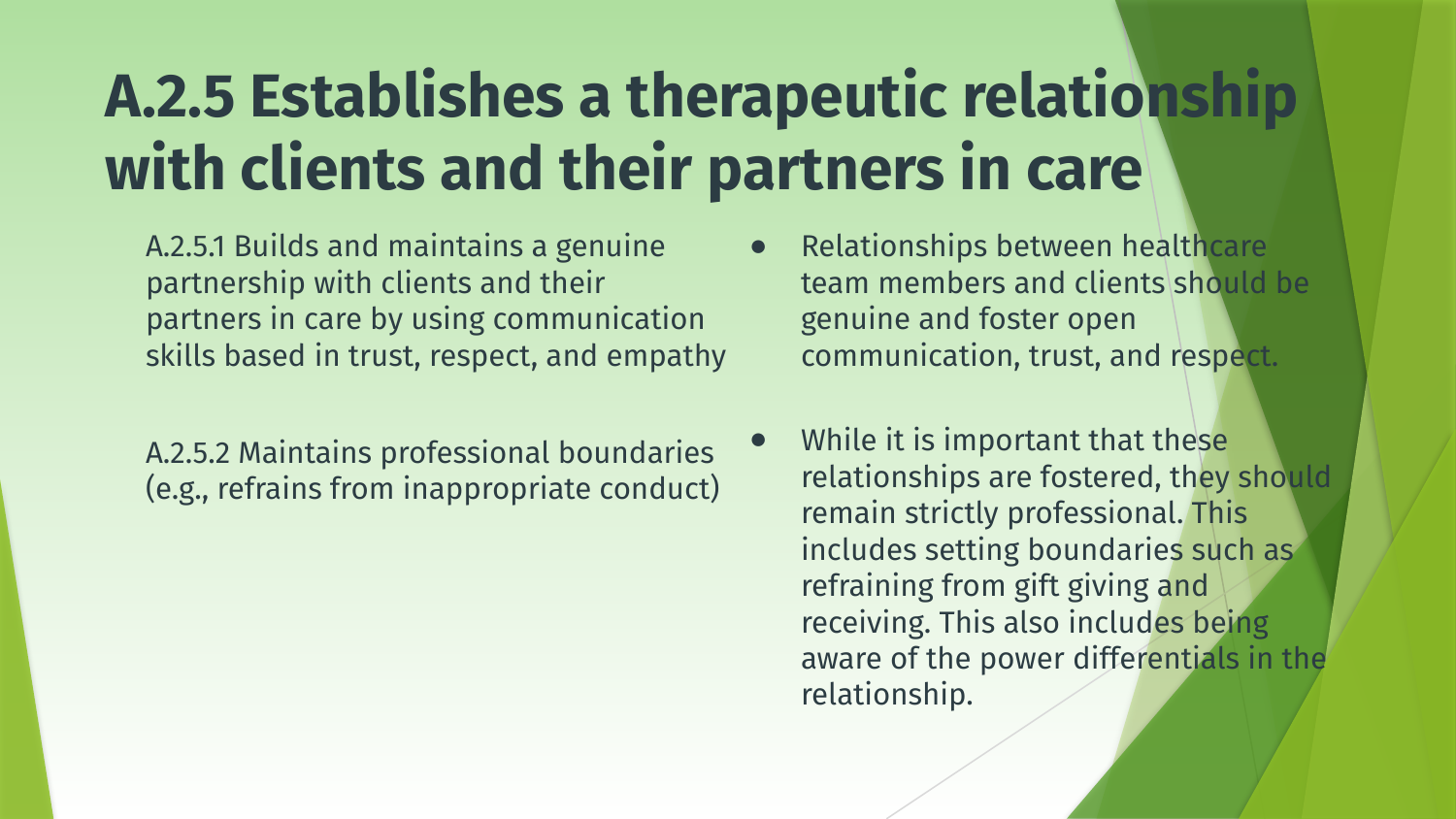

# A.2.5 Establishes a therapeutic relationship with clients and their partners in care
A.2.5.1 Builds and maintains a genuine partnership with clients and their partners in care by using communication skills based in trust, respect, and empathy

A.2.5.2 Maintains professional boundaries (e.g., refrains from inappropriate conduct)
Relationships between healthcare team members and clients should be genuine and foster open communication, trust, and respect.

While it is important that these relationships are fostered, they should remain strictly professional. This includes setting boundaries such as refraining from gift giving and receiving. This also includes being aware of the power differentials in the relationship.